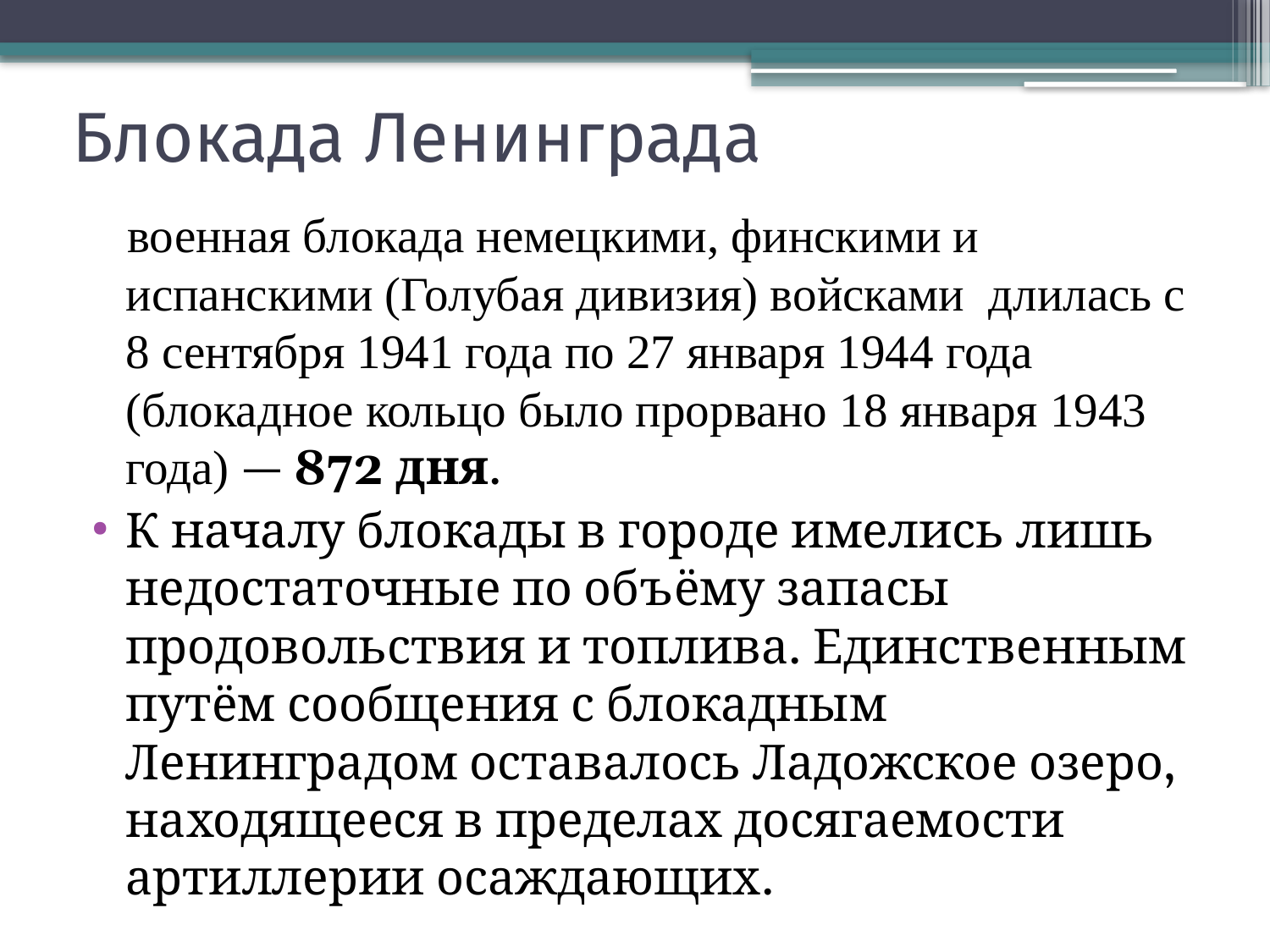

# Блокада Ленинграда
   военная блокада немецкими, финскими и испанскими (Голубая дивизия) войсками  длилась с 8 сентября 1941 года по 27 января 1944 года (блокадное кольцо было прорвано 18 января 1943 года) — 872 дня.
К началу блокады в городе имелись лишь недостаточные по объёму запасы продовольствия и топлива. Единственным путём сообщения с блокадным Ленинградом оставалось Ладожское озеро, находящееся в пределах досягаемости артиллерии осаждающих.